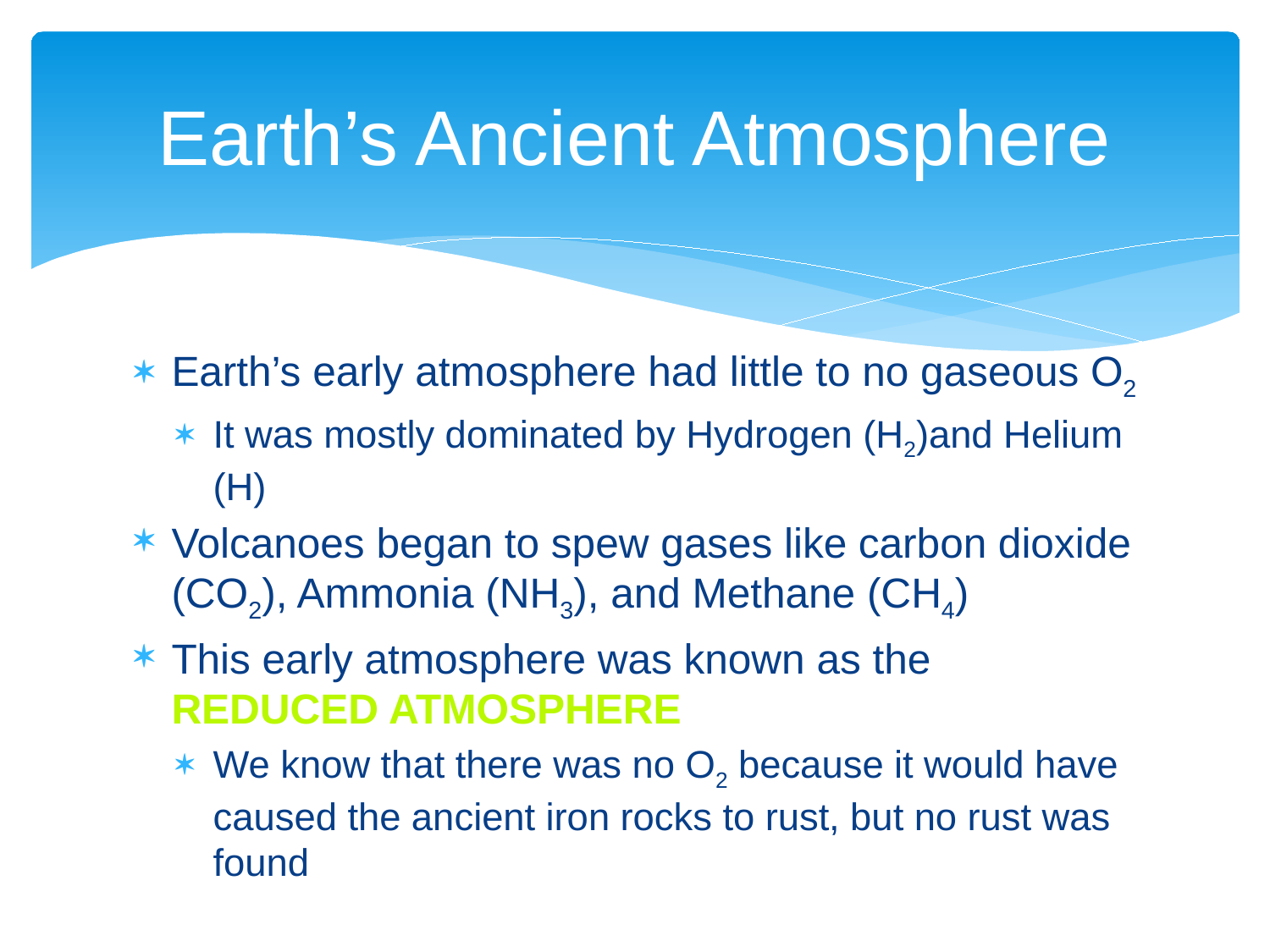

# Earth’s Ancient Atmosphere
Earth’s early atmosphere had little to no gaseous O2
It was mostly dominated by Hydrogen (H2)and Helium (H)
Volcanoes began to spew gases like carbon dioxide (CO2), Ammonia (NH3), and Methane (CH4)
This early atmosphere was known as the reduced atmosphere
We know that there was no O2 because it would have caused the ancient iron rocks to rust, but no rust was found